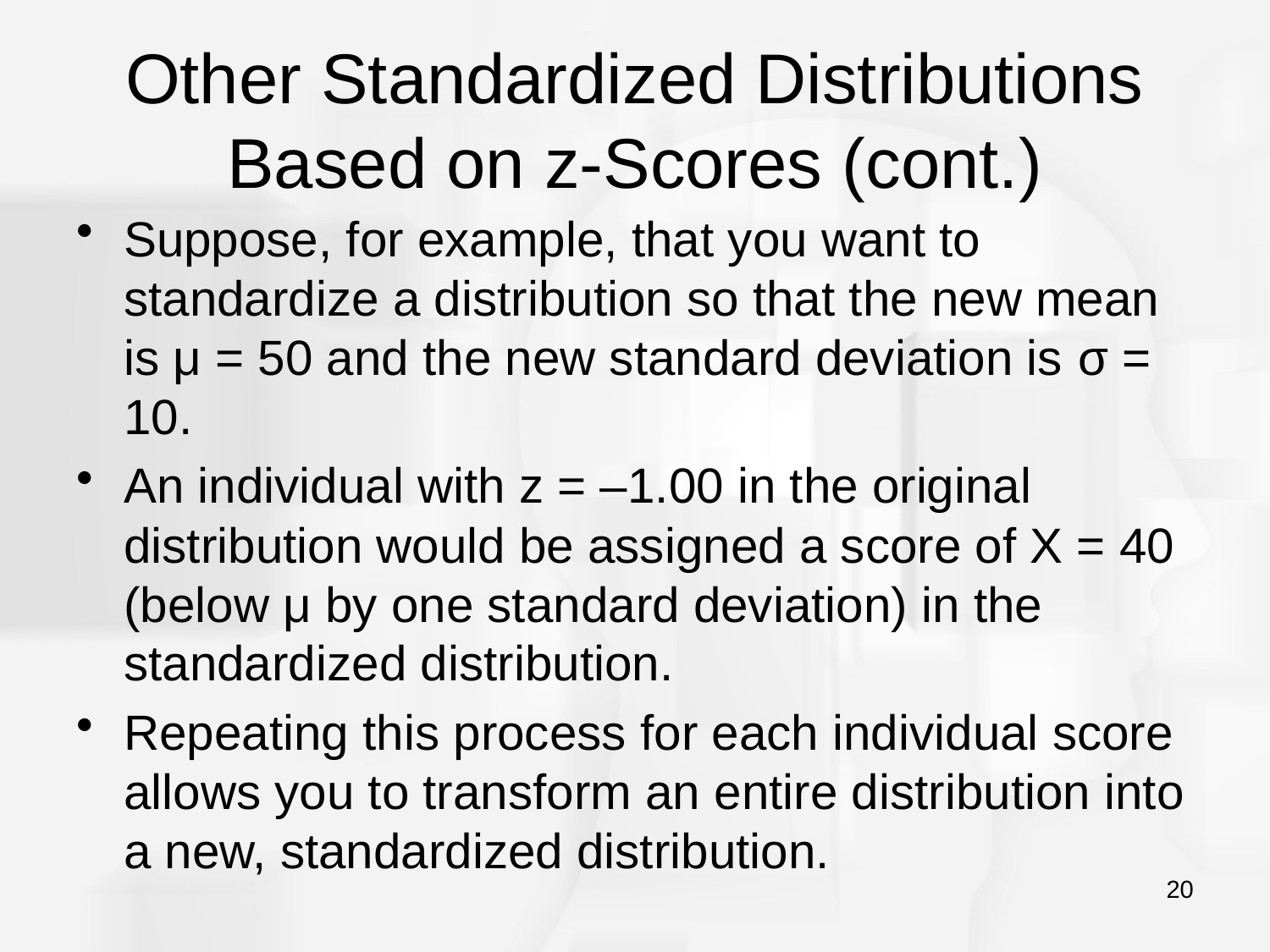

# Other Standardized Distributions Based on z-Scores (cont.)
Suppose, for example, that you want to standardize a distribution so that the new mean is μ = 50 and the new standard deviation is σ = 10.
An individual with z = –1.00 in the original distribution would be assigned a score of X = 40 (below μ by one standard deviation) in the standardized distribution.
Repeating this process for each individual score allows you to transform an entire distribution into a new, standardized distribution.
20